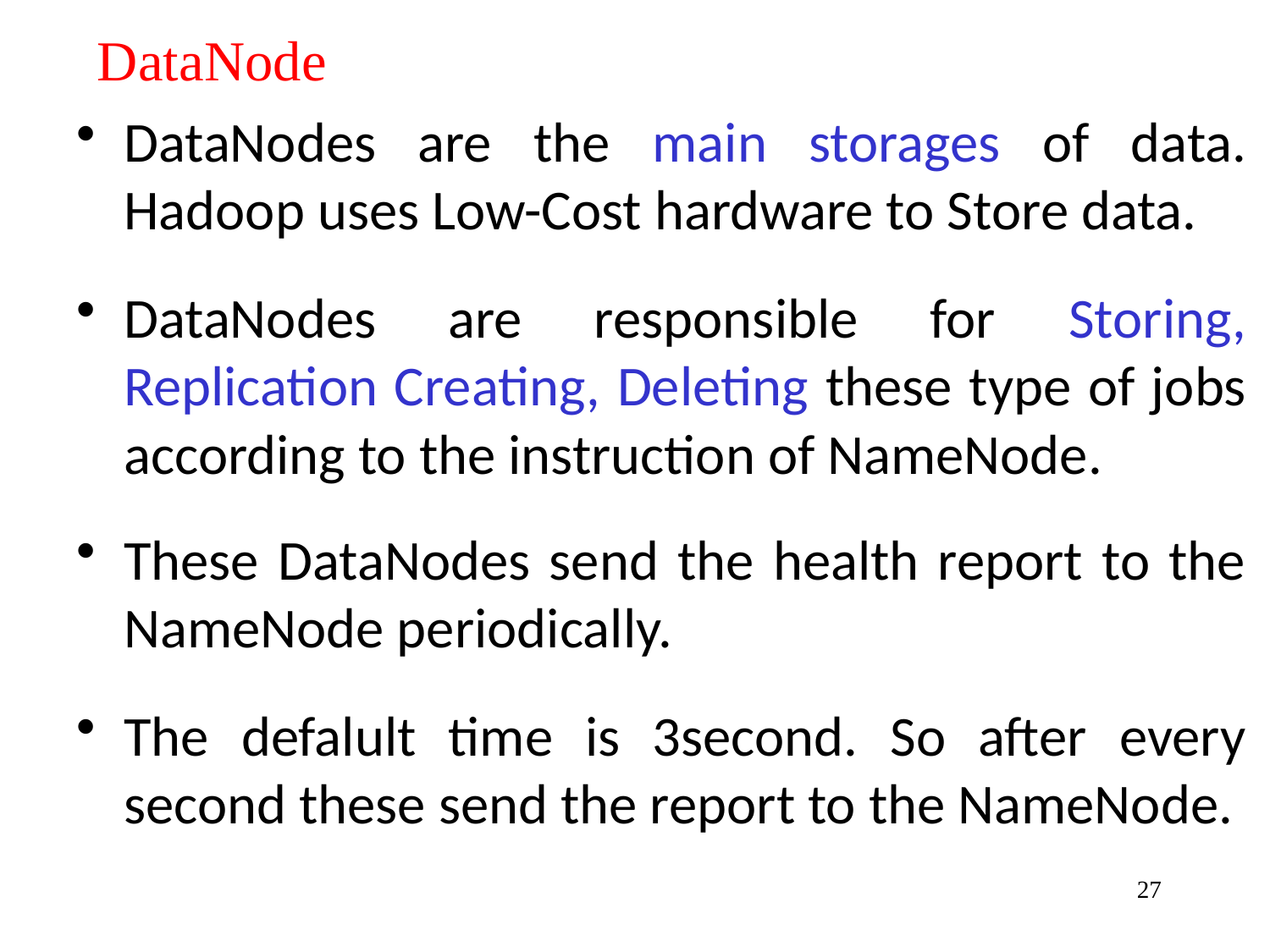

# DataNode
DataNodes are the main storages of data. Hadoop uses Low-Cost hardware to Store data.

DataNodes are responsible for Storing, Replication Creating, Deleting these type of jobs according to the instruction of NameNode.

These DataNodes send the health report to the NameNode periodically.

The defalult time is 3second. So after every second these send the report to the NameNode.
27